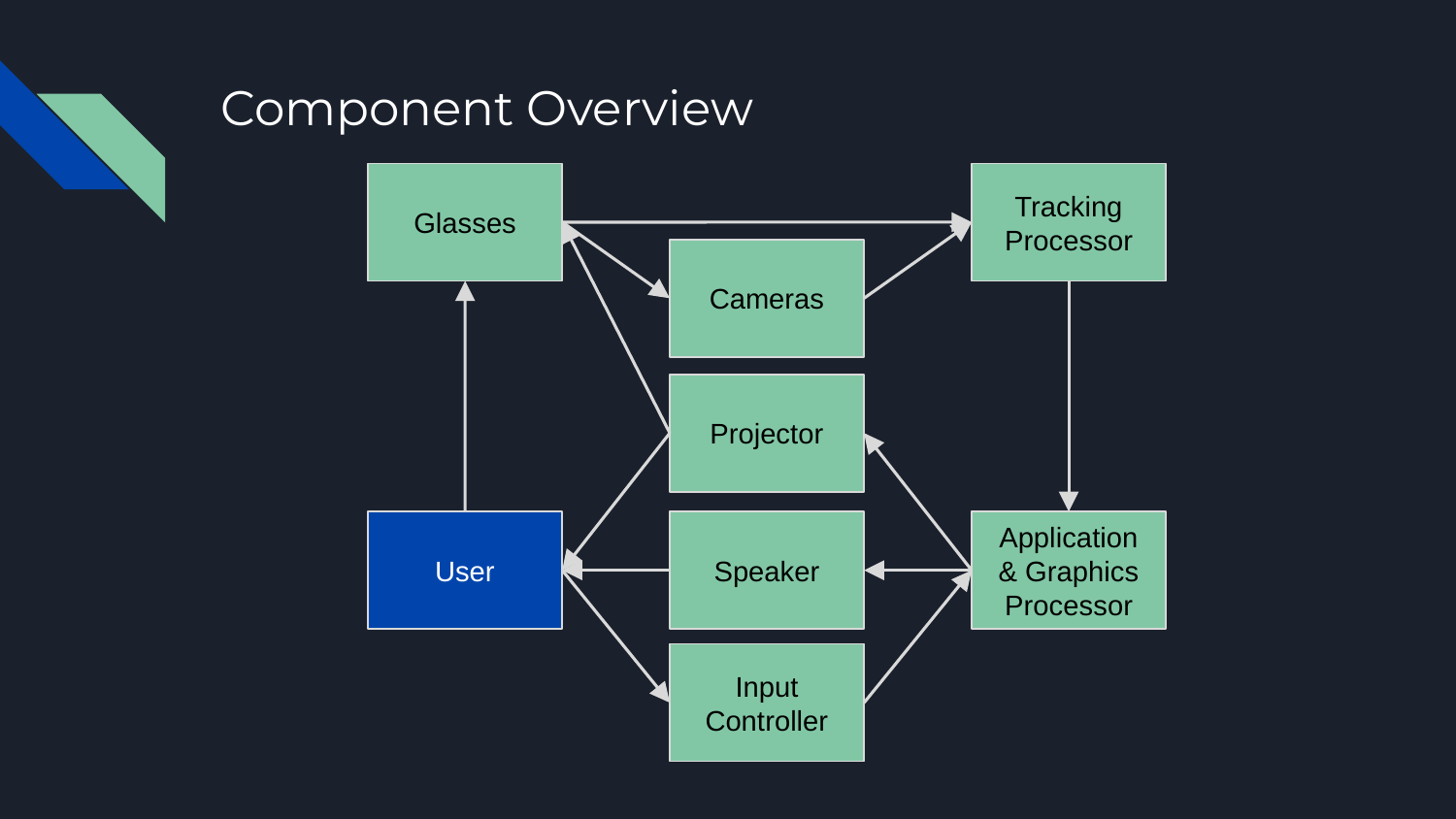

# Component Overview
Tracking Processor
Glasses
Cameras
Projector
User
Speaker
Application & Graphics Processor
Input Controller